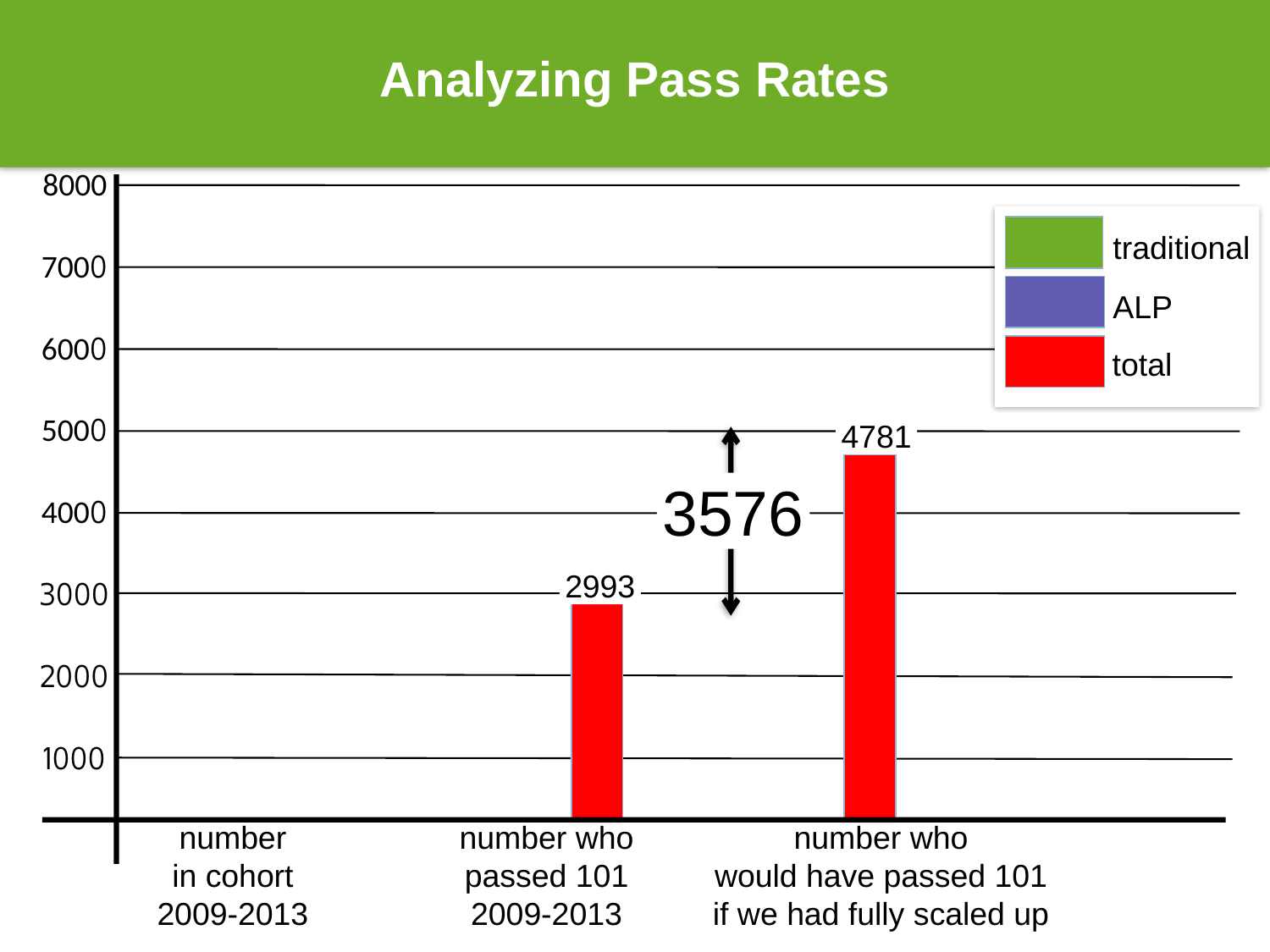

Analyzing Pass Rates
8000

traditional

ALP

total
7000

6000

5000

4781

number who
would have passed 101
if we had fully scaled up
1788
3576
4000

2993

3000

2000

1000

number
in cohort
2009-2013
number who
passed 101
2009-2013